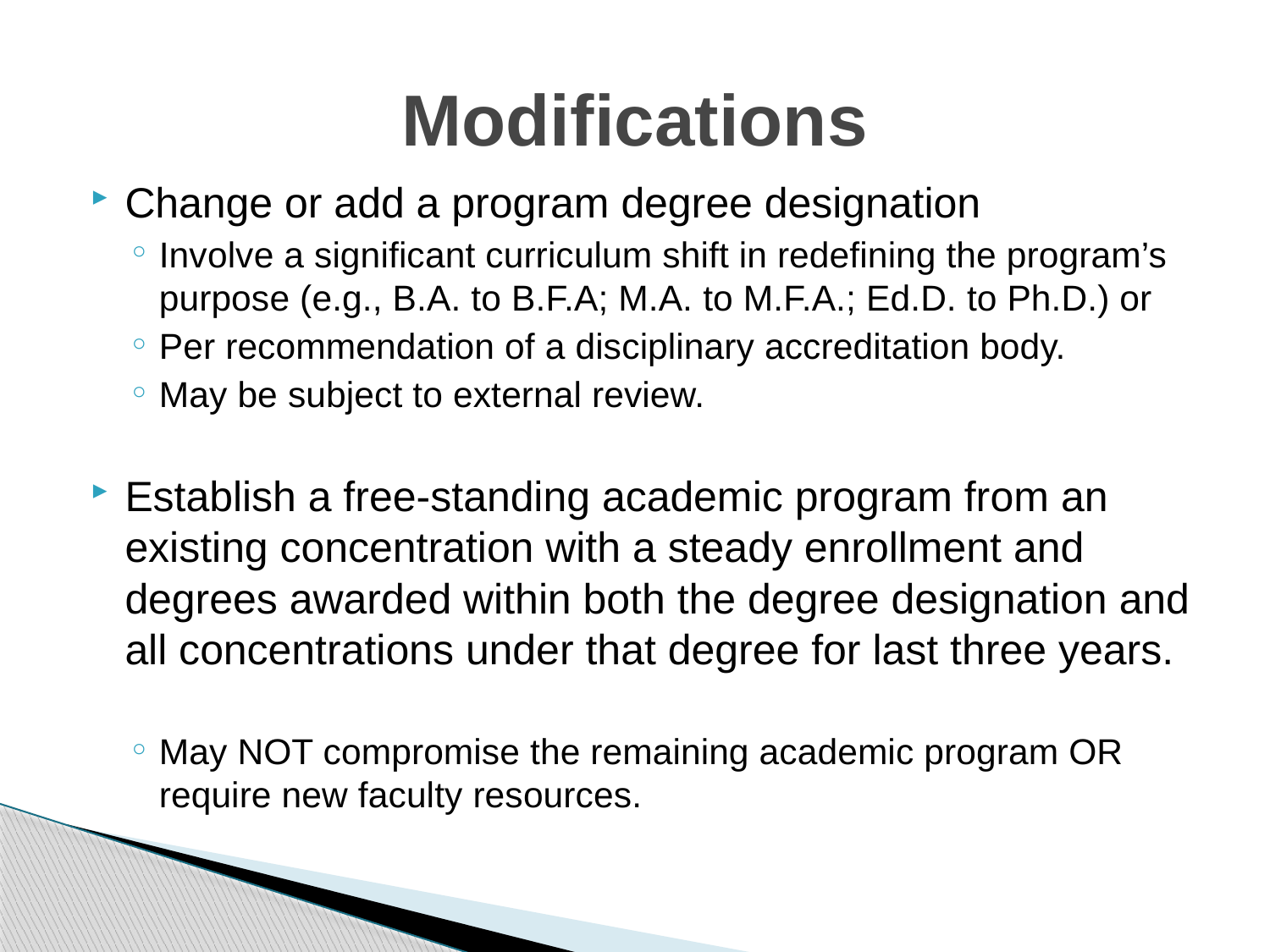

# Modifications
Change or add a program degree designation
Involve a significant curriculum shift in redefining the program’s purpose (e.g., B.A. to B.F.A; M.A. to M.F.A.; Ed.D. to Ph.D.) or
Per recommendation of a disciplinary accreditation body.
May be subject to external review.

Establish a free-standing academic program from an existing concentration with a steady enrollment and degrees awarded within both the degree designation and all concentrations under that degree for last three years.
May NOT compromise the remaining academic program OR require new faculty resources.